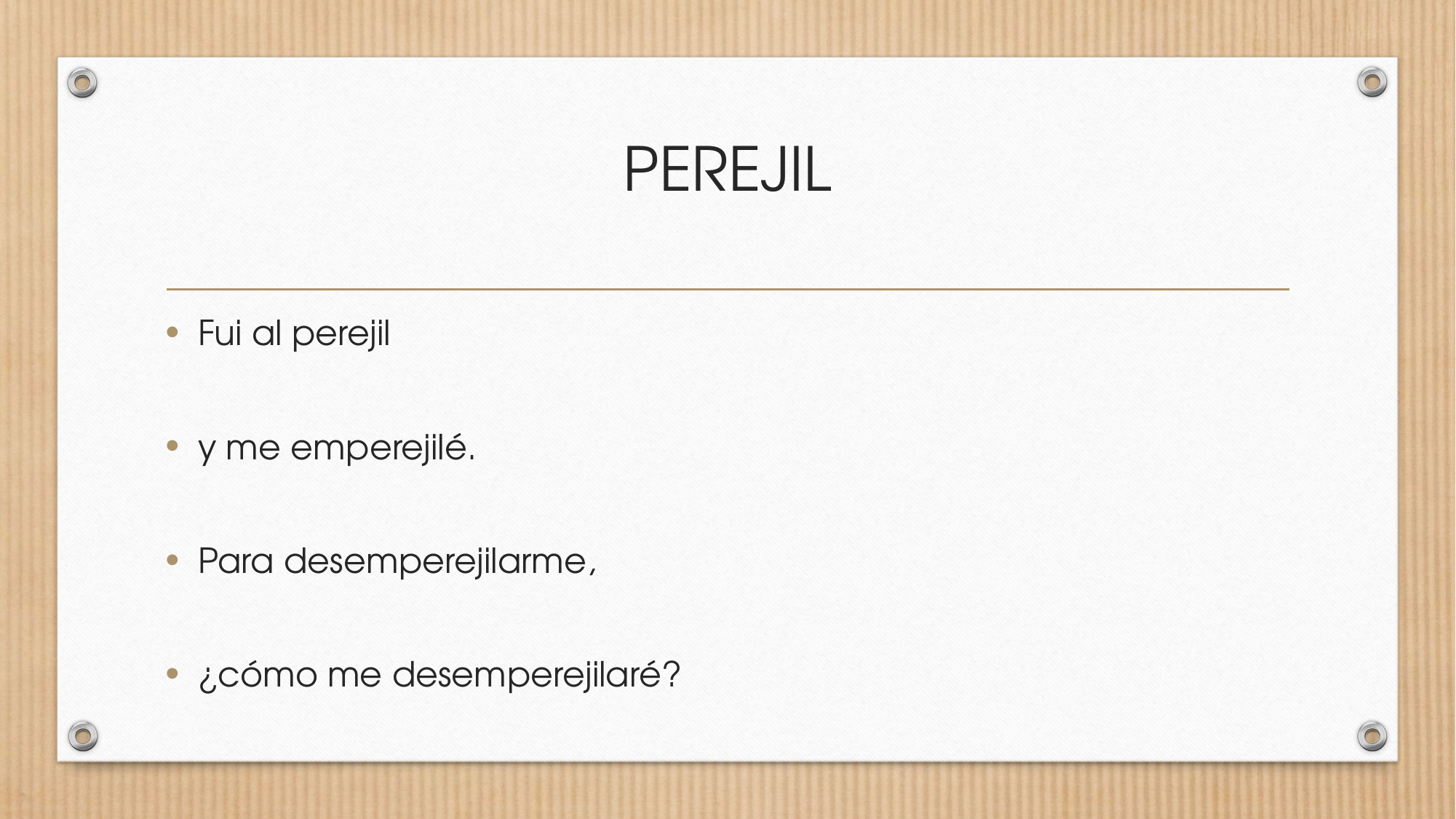

# PEREJIL
Fui al perejil

y me emperejilé.

Para desemperejilarme,

¿cómo me desemperejilaré?